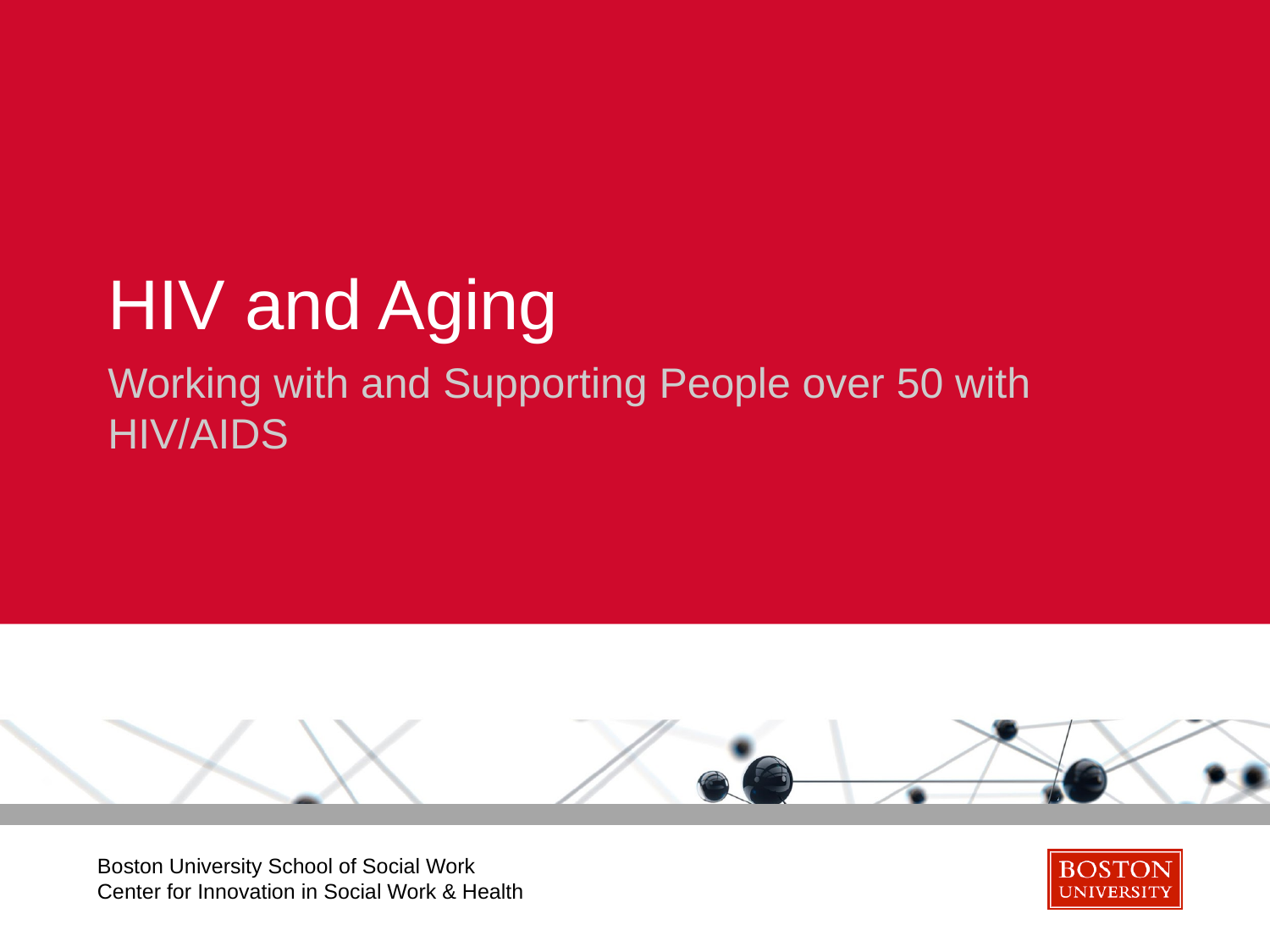

# HIV and Aging
Working with and Supporting People over 50 with HIV/AIDS